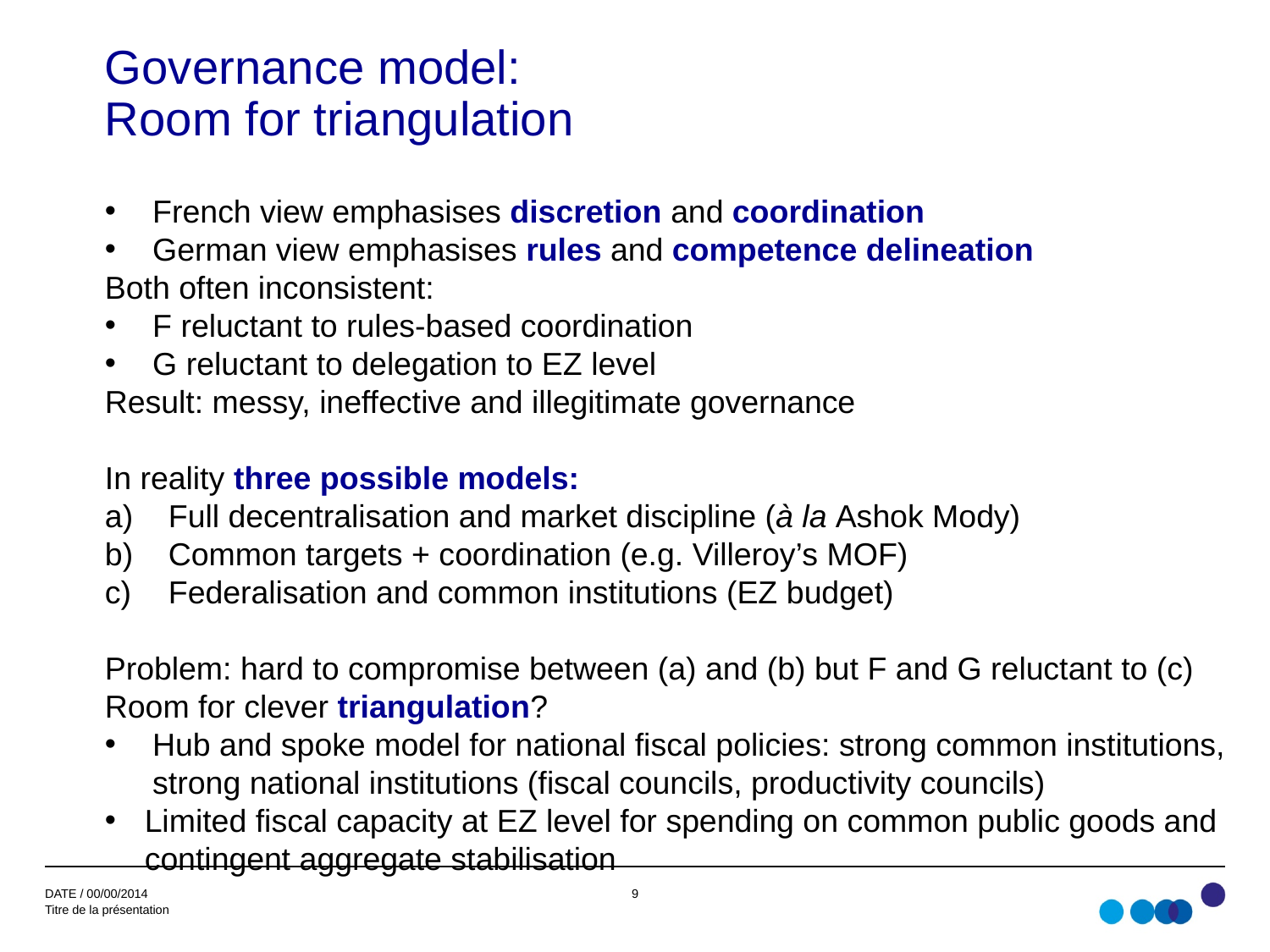

# Governance model: Room for triangulation
French view emphasises discretion and coordination
German view emphasises rules and competence delineation
Both often inconsistent:
F reluctant to rules-based coordination
G reluctant to delegation to EZ level
Result: messy, ineffective and illegitimate governance

In reality three possible models:
Full decentralisation and market discipline (à la Ashok Mody)
Common targets + coordination (e.g. Villeroy’s MOF)
Federalisation and common institutions (EZ budget)

Problem: hard to compromise between (a) and (b) but F and G reluctant to (c)
Room for clever triangulation?
Hub and spoke model for national fiscal policies: strong common institutions, strong national institutions (fiscal councils, productivity councils)
Limited fiscal capacity at EZ level for spending on common public goods and contingent aggregate stabilisation

9
DATE / 00/00/2014
Titre de la présentation